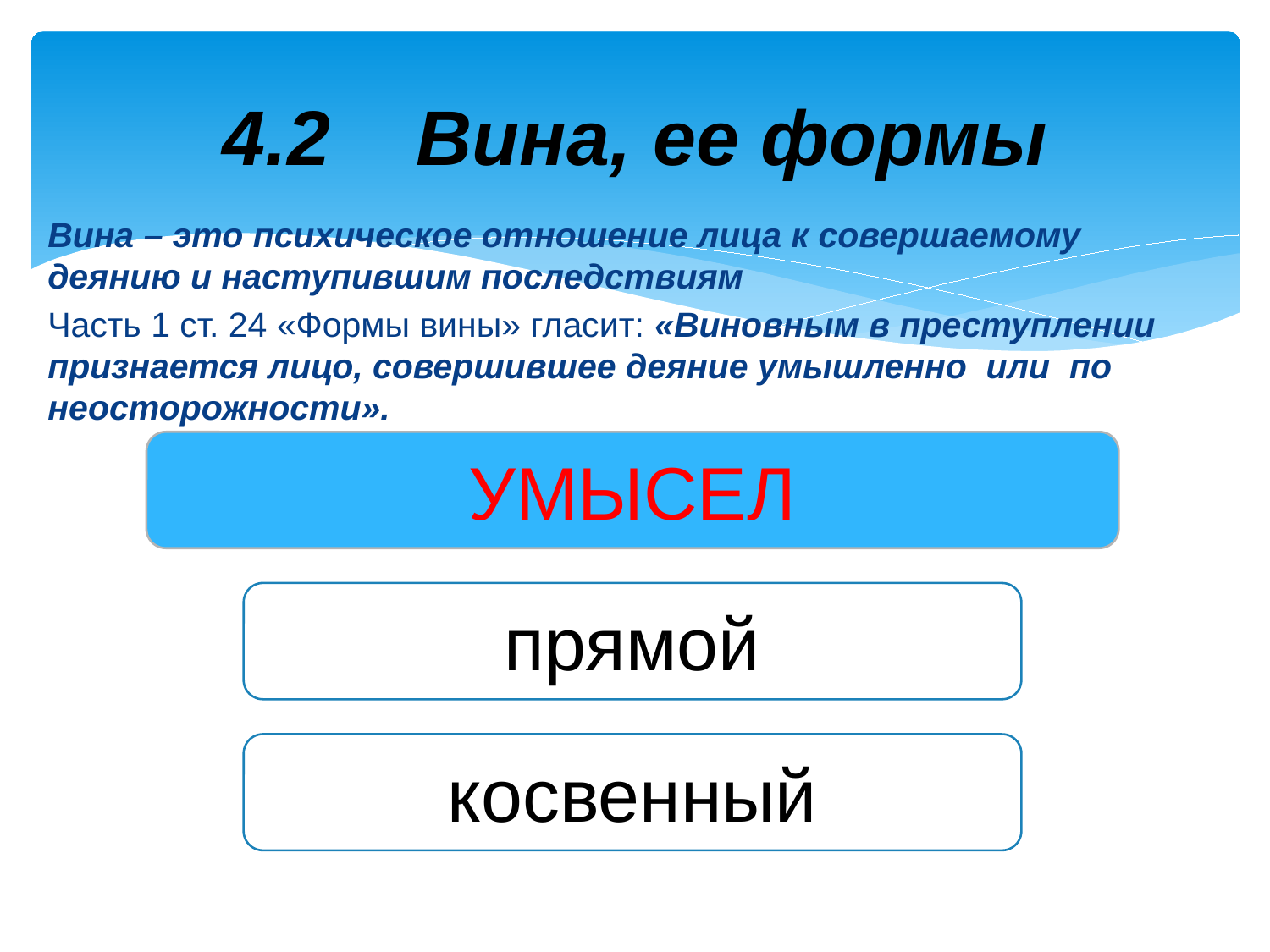

# 4.2    Вина, ее формы
Вина – это психическое от­ношение лица к совершаемому деянию и наступившим последст­виям
Часть 1 ст. 24 «Формы вины» гласит: «Виновным в преступлении признается лицо, совершившее деяние умышленно  или  по неосторожности».

УМЫСЕЛ
прямой
косвенный